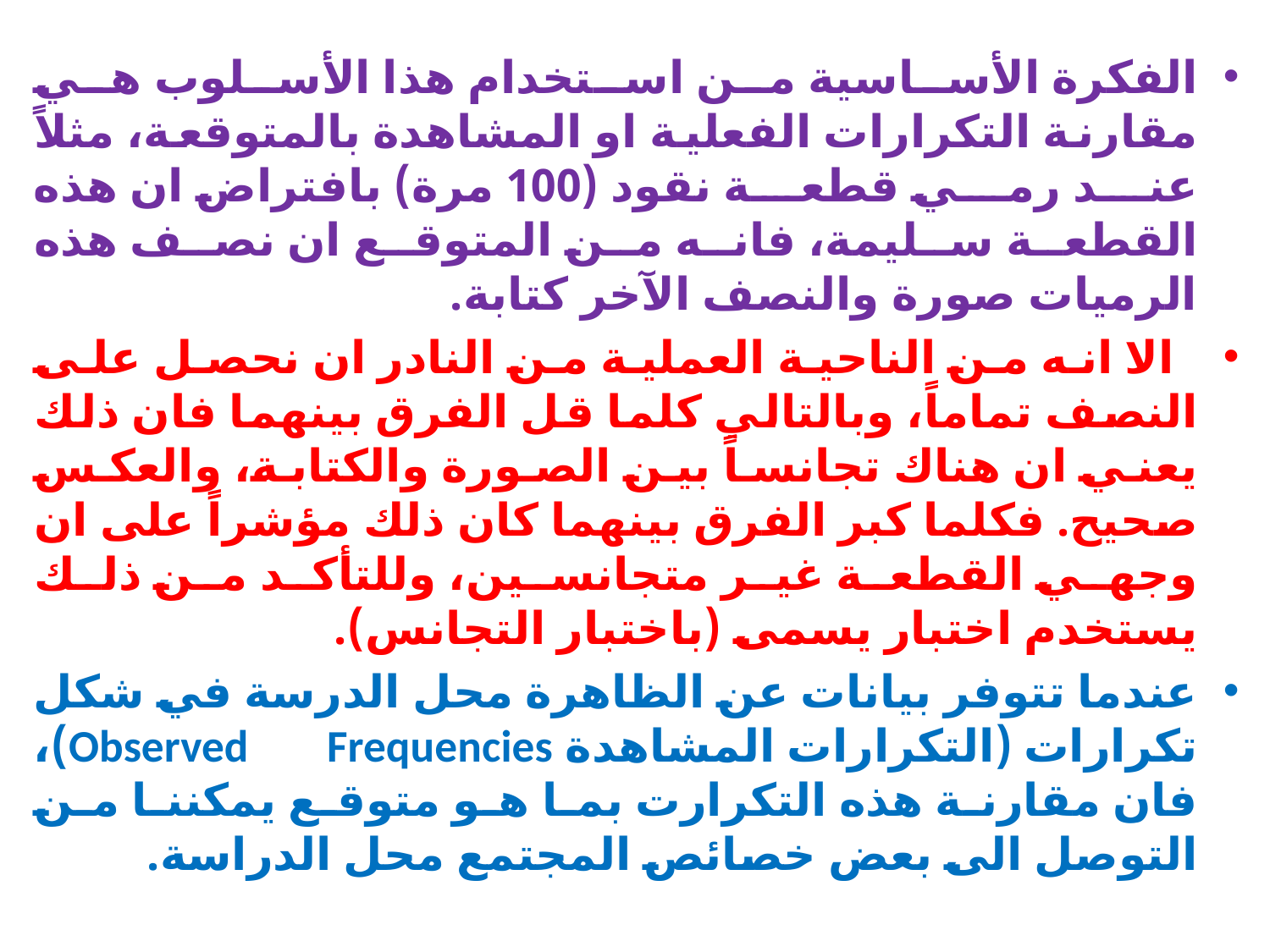

الفكرة الأساسية من استخدام هذا الأسلوب هي مقارنة التكرارات الفعلية او المشاهدة بالمتوقعة، مثلاً عند رمي قطعة نقود (100 مرة) بافتراض ان هذه القطعة سليمة، فانه من المتوقع ان نصف هذه الرميات صورة والنصف الآخر كتابة.
  الا انه من الناحية العملية من النادر ان نحصل على النصف تماماً، وبالتالي كلما قل الفرق بينهما فان ذلك يعني ان هناك تجانساً بين الصورة والكتابة، والعكس صحيح. فكلما كبر الفرق بينهما كان ذلك مؤشراً على ان وجهي القطعة غير متجانسين، وللتأكد من ذلك يستخدم اختبار يسمى (باختبار التجانس).
عندما تتوفر بيانات عن الظاهرة محل الدرسة في شكل تكرارات (التكرارات المشاهدة Observed Frequencies)، فان مقارنة هذه التكرارت بما هو متوقع يمكننا من التوصل الى بعض خصائص المجتمع محل الدراسة.